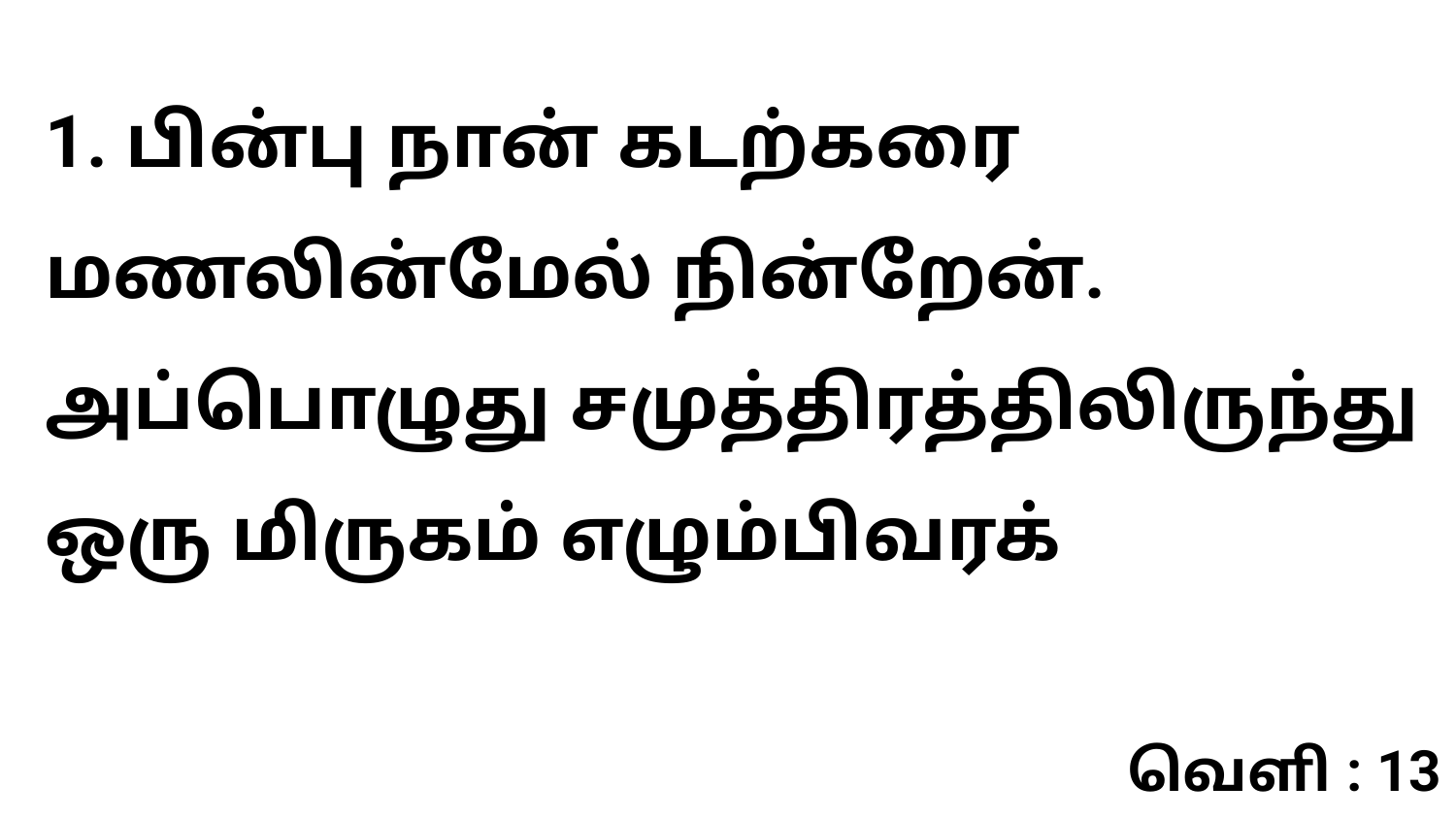

1. பின்பு நான் கடற்கரை மணலின்மேல் நின்றேன். அப்பொழுது சமுத்திரத்திலிருந்து ஒரு மிருகம் எழும்பிவரக்
வெளி : 13